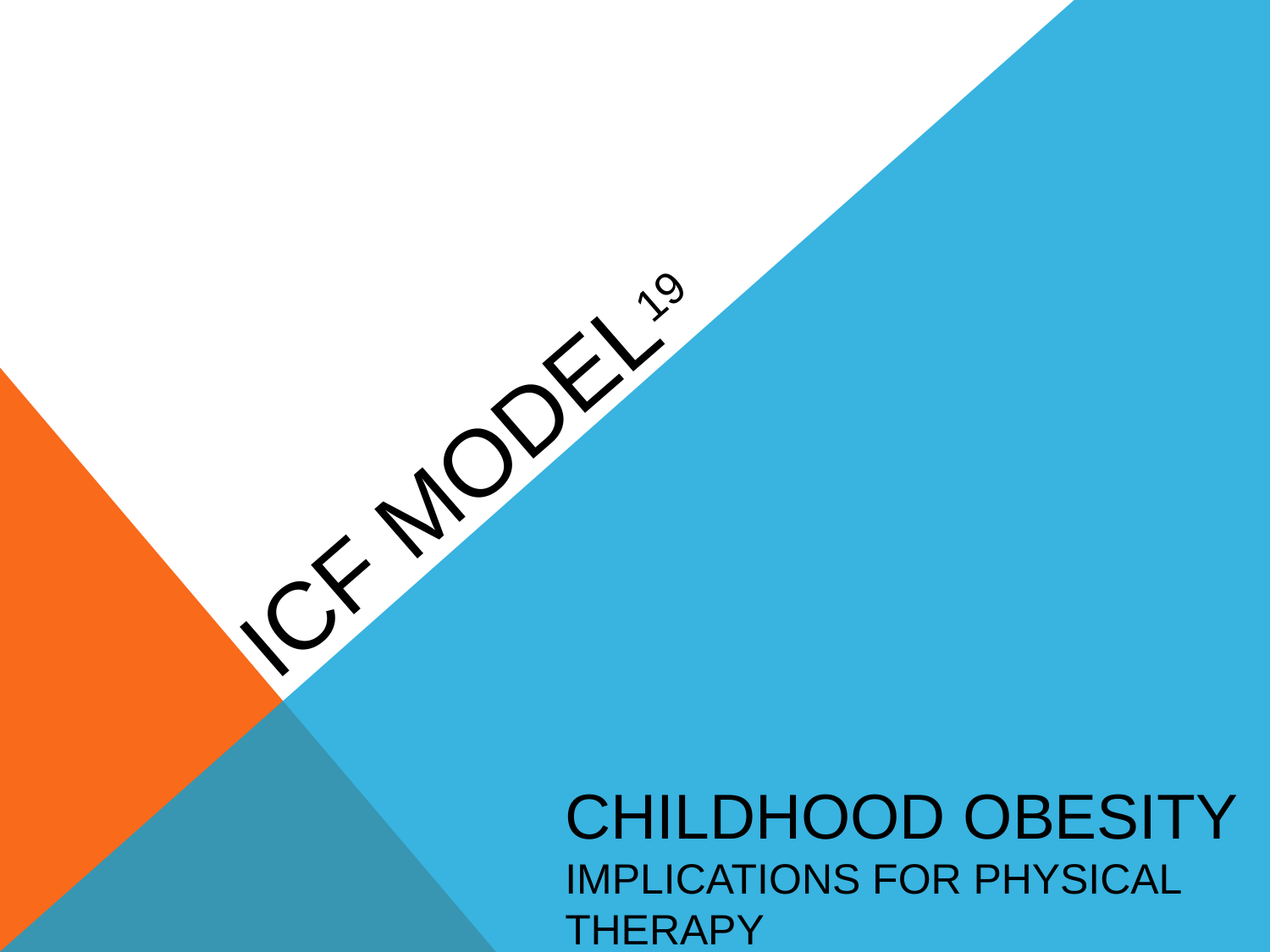

ICF Model19
# Childhood Obesity Implications for Physical Therapy